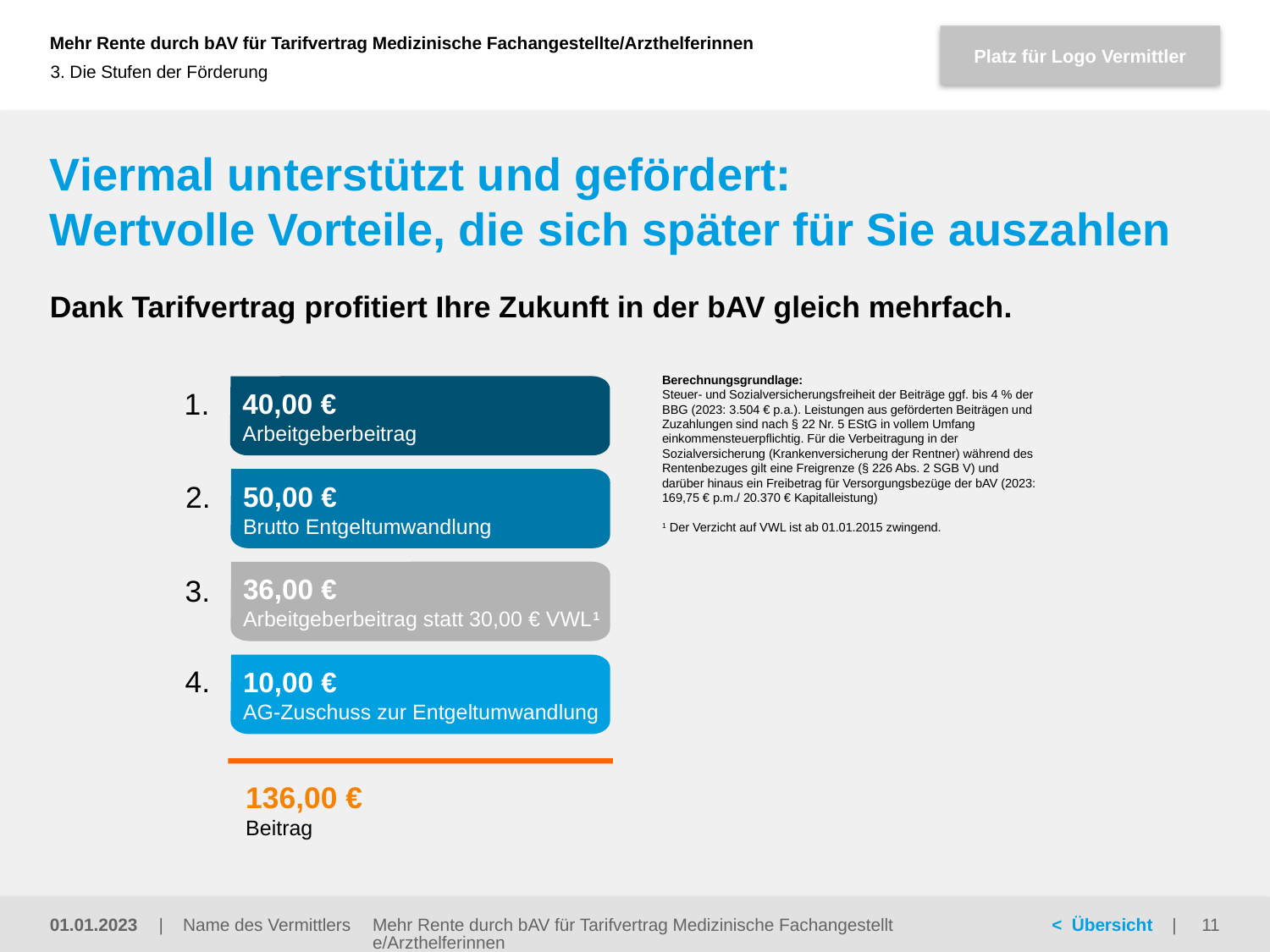

3. Die Stufen der Förderung
# Viermal unterstützt und gefördert: Wertvolle Vorteile, die sich später für Sie auszahlen
Dank Tarifvertrag profitiert Ihre Zukunft in der bAV gleich mehrfach.
Berechnungsgrundlage:
Steuer- und Sozialversicherungsfreiheit der Beiträge ggf. bis 4 % der BBG (2023: 3.504 € p.a.). Leistungen aus geförderten Beiträgen und Zuzahlungen sind nach § 22 Nr. 5 EStG in vollem Umfang einkommensteuerpflichtig. Für die Verbeitragung in der Sozialversicherung (Krankenversicherung der Rentner) während des Rentenbezuges gilt eine Freigrenze (§ 226 Abs. 2 SGB V) und darüber hinaus ein Freibetrag für Versorgungsbezüge der bAV (2023: 169,75 € p.m./ 20.370 € Kapitalleistung)

1 Der Verzicht auf VWL ist ab 01.01.2015 zwingend.
40,00 €
Arbeitgeberbeitrag
1.
50,00 €
Brutto Entgeltumwandlung
2.
36,00 €
Arbeitgeberbeitrag statt 30,00 € VWL1
3.
10,00 €
AG-Zuschuss zur Entgeltumwandlung
4.

136,00 €
Beitrag

Mehr Rente durch bAV für Tarifvertrag Medizinische Fachangestellte/Arzthelferinnen
01.01.2023
11